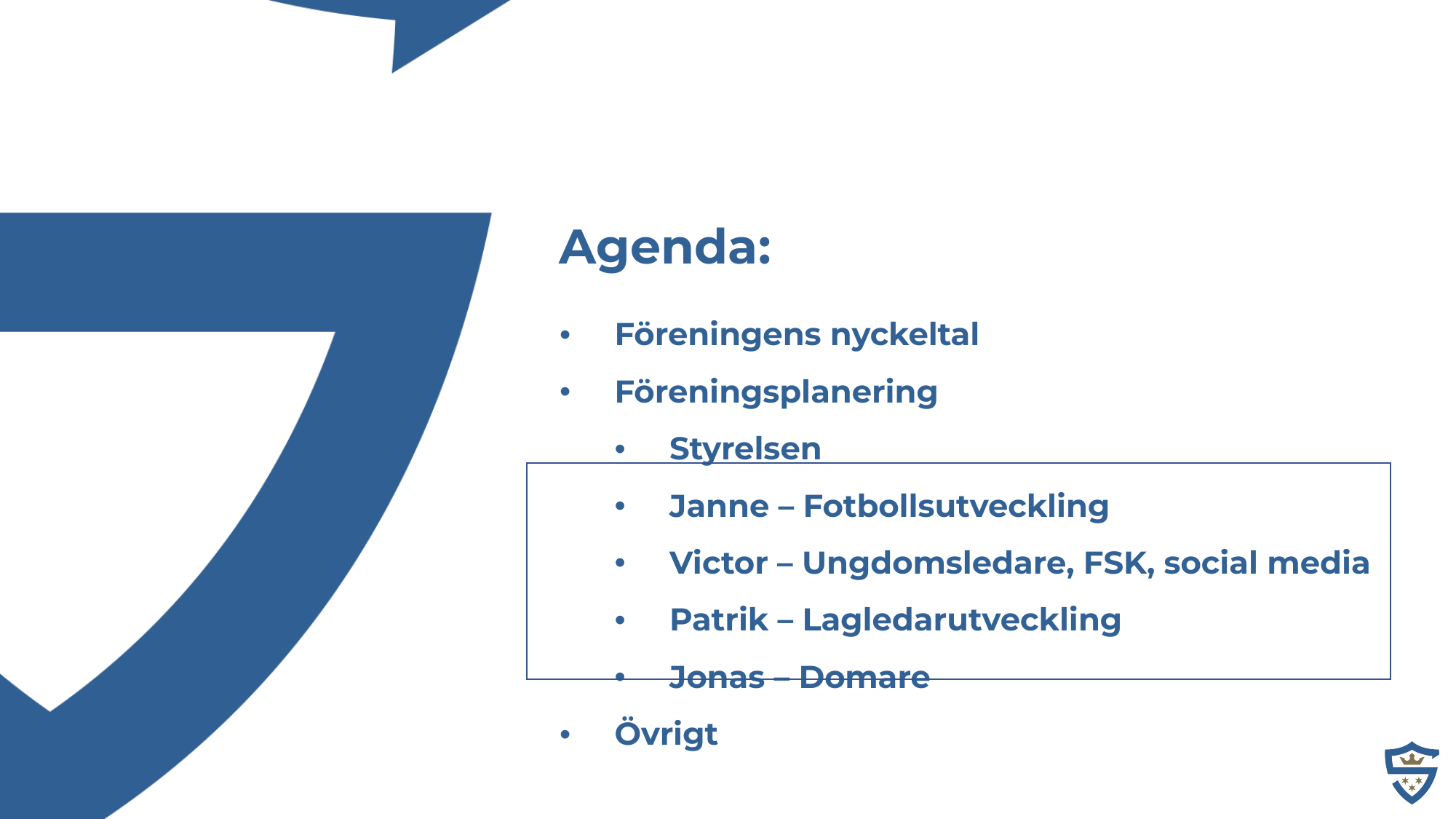

Agenda:
Föreningens nyckeltal
Föreningsplanering
Styrelsen
Janne – Fotbollsutveckling
Victor – Ungdomsledare, FSK, social media
Patrik – Lagledarutveckling
Jonas – Domare
Övrigt